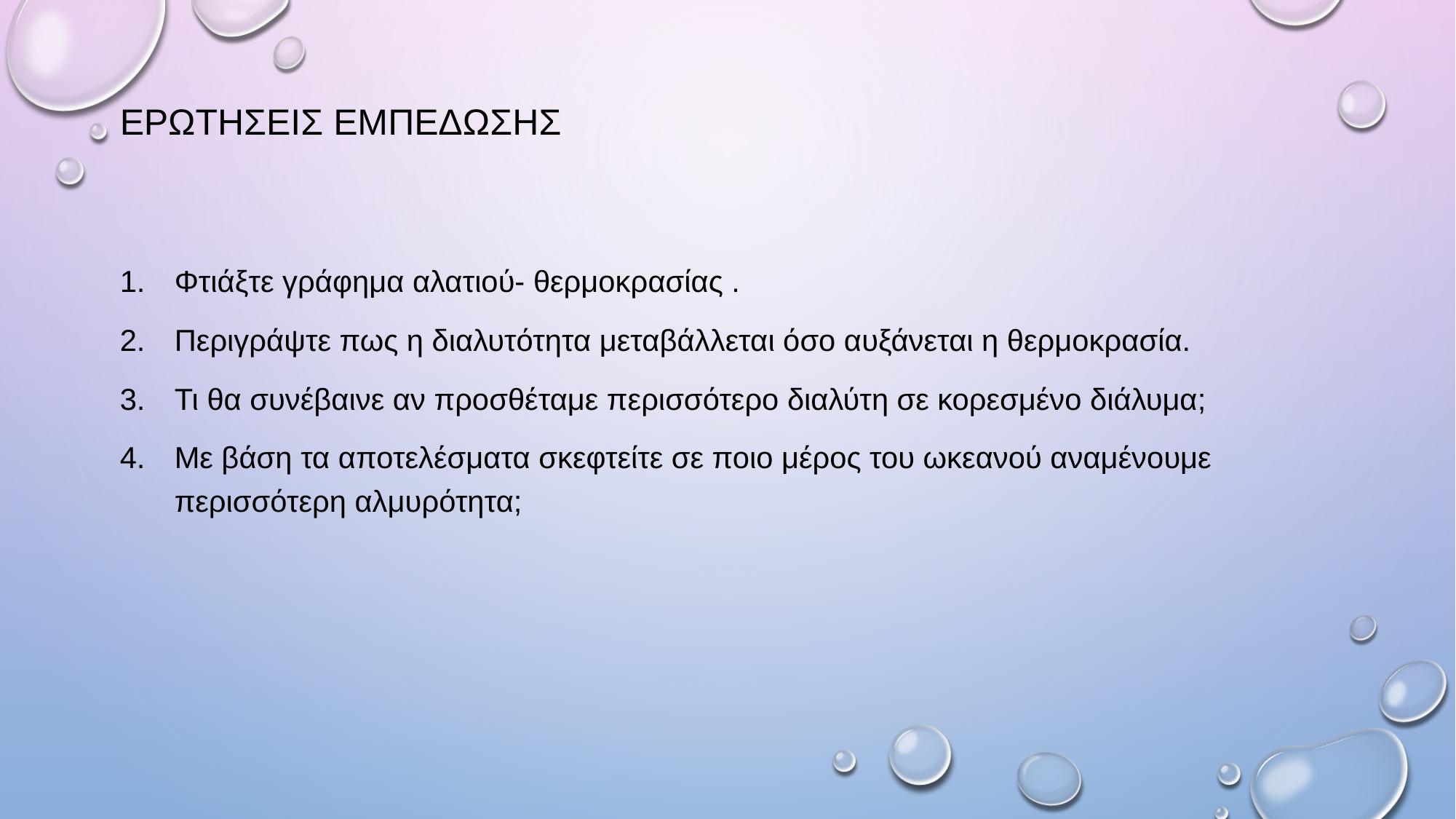

# Ερωτησεις εμπεδωσησ
Φτιάξτε γράφημα αλατιού- θερμοκρασίας .
Περιγράψτε πως η διαλυτότητα μεταβάλλεται όσο αυξάνεται η θερμοκρασία.
Τι θα συνέβαινε αν προσθέταμε περισσότερο διαλύτη σε κορεσμένο διάλυμα;
Με βάση τα αποτελέσματα σκεφτείτε σε ποιο μέρος του ωκεανού αναμένουμε περισσότερη αλμυρότητα;